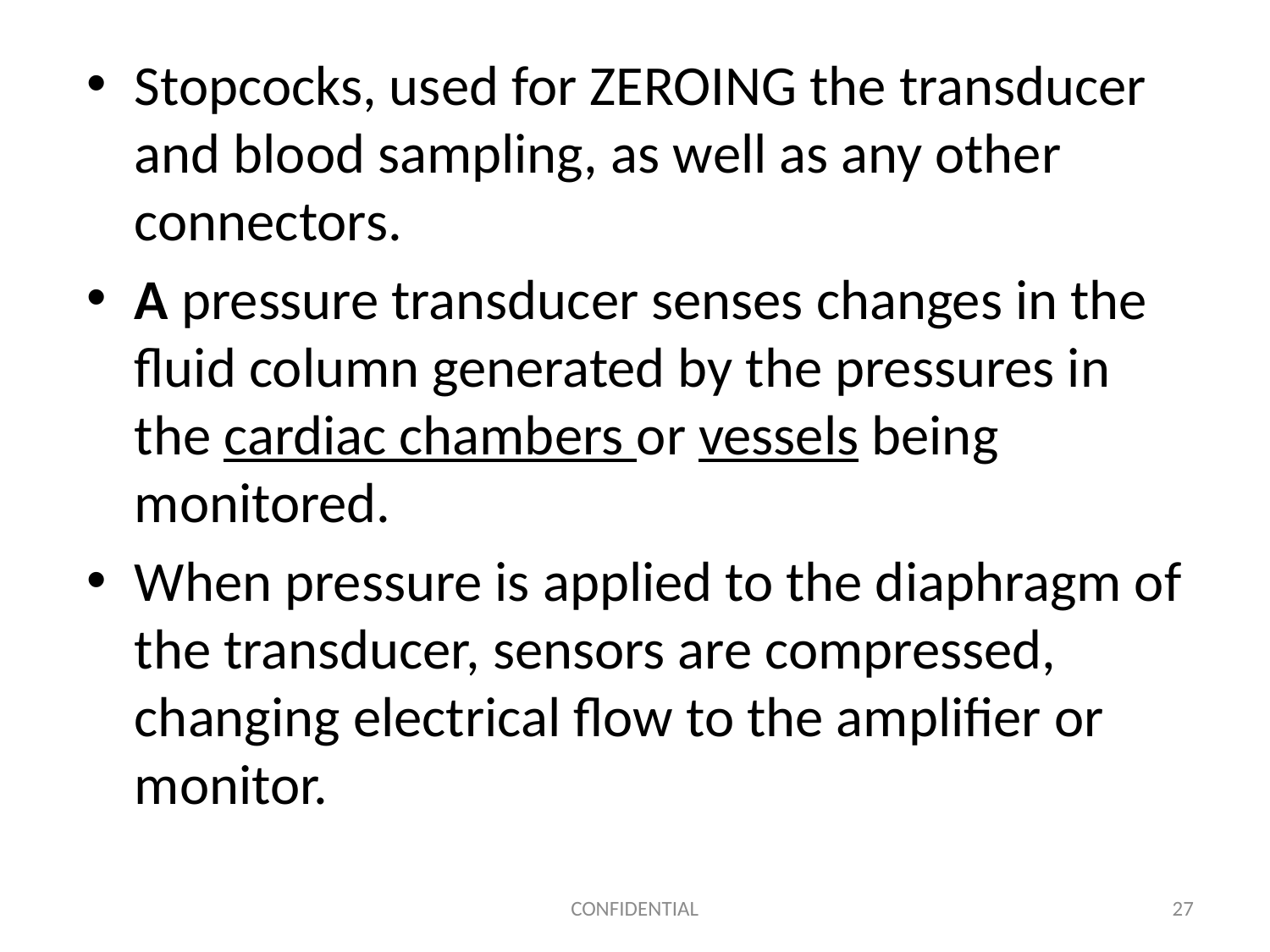

Stopcocks, used for ZEROING the transducer and blood sampling, as well as any other connectors.
A pressure transducer senses changes in the fluid column generated by the pressures in the cardiac chambers or vessels being monitored.
When pressure is applied to the diaphragm of the transducer, sensors are compressed, changing electrical flow to the amplifier or monitor.

CONFIDENTIAL
27